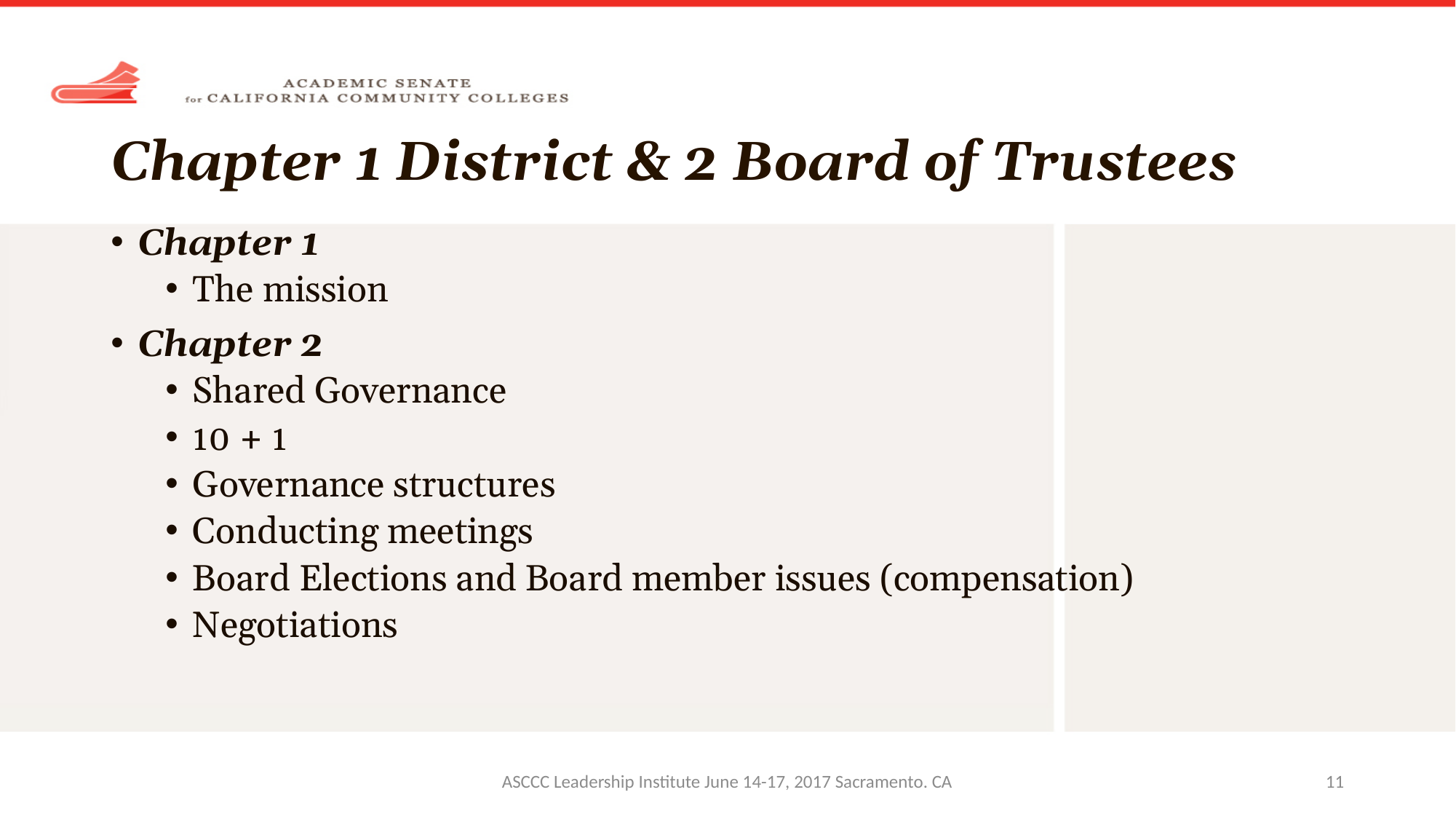

# Chapter 1 District & 2 Board of Trustees
Chapter 1
The mission
Chapter 2
Shared Governance
10 + 1
Governance structures
Conducting meetings
Board Elections and Board member issues (compensation)
Negotiations

ASCCC Leadership Institute June 14-17, 2017 Sacramento. CA
11